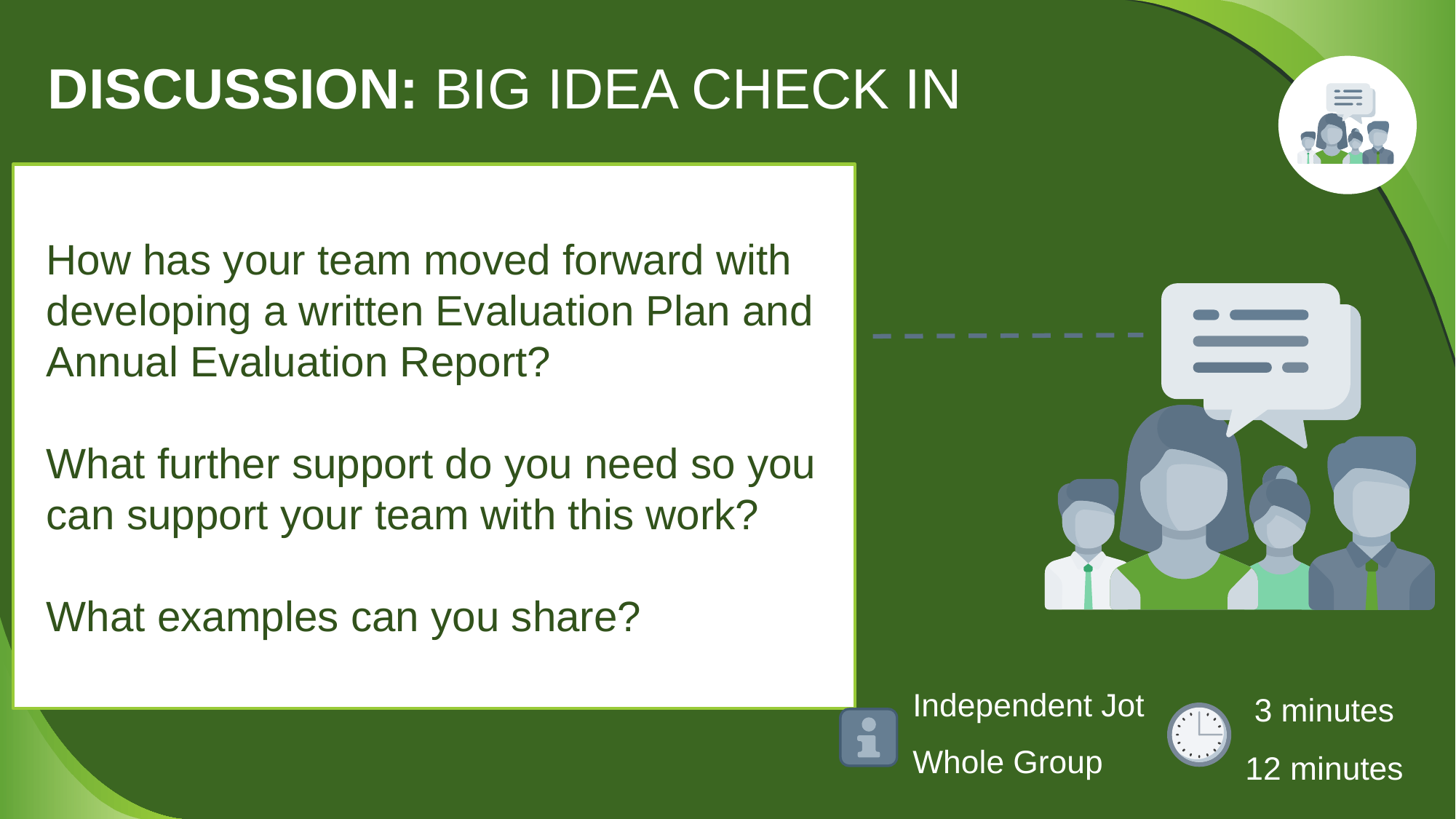

# DISCUSSION: BIG IDEA CHECK IN

How has your team moved forward with developing a written Evaluation Plan and Annual Evaluation Report?

What further support do you need so you can support your team with this work?

What examples can you share?

 3 minutes
12 minutes
Independent Jot

Whole Group